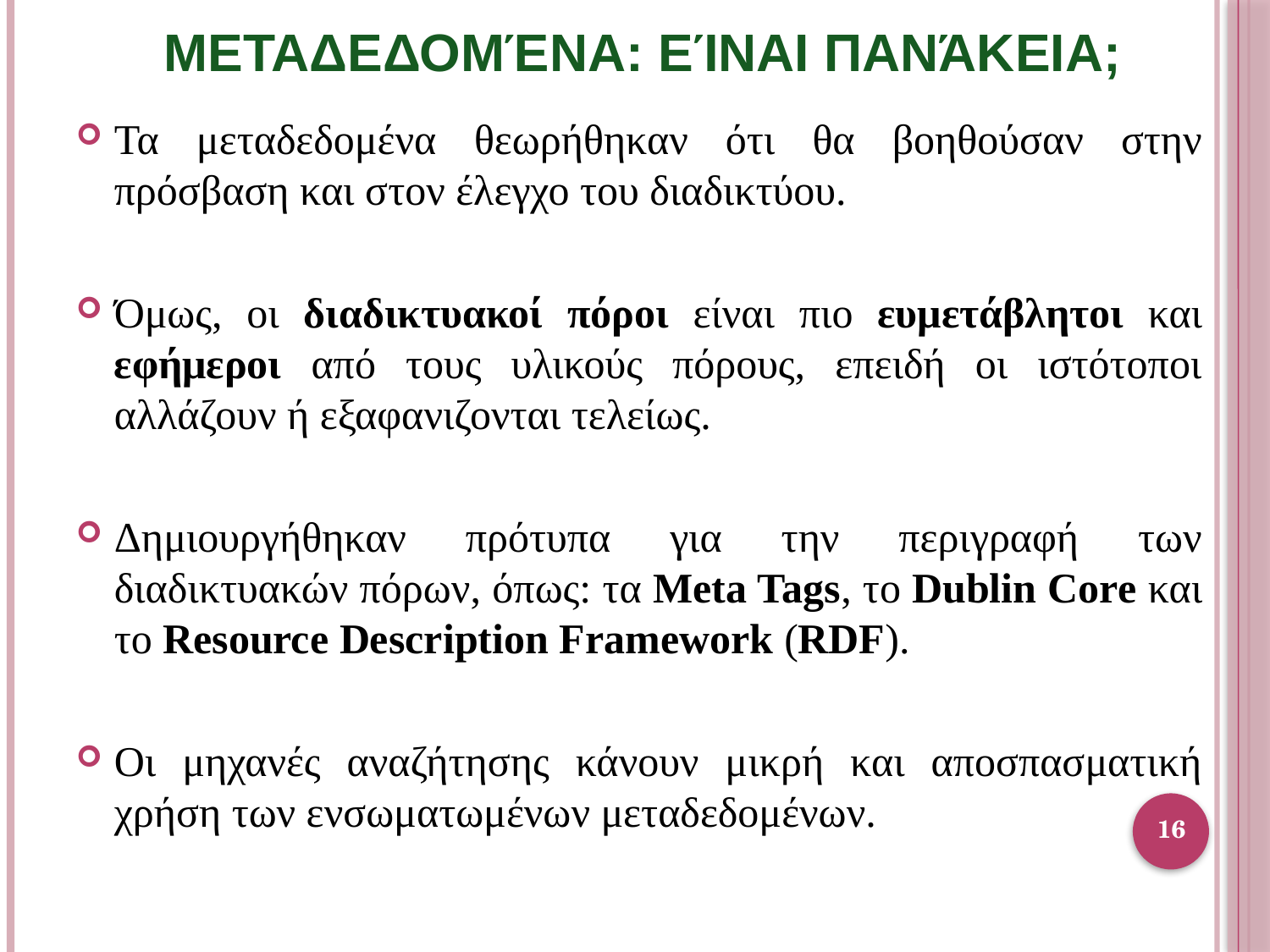

# Μεταδεδομένα: είναι πανάκεια;
Τα μεταδεδομένα θεωρήθηκαν ότι θα βοηθούσαν στην πρόσβαση και στον έλεγχο του διαδικτύου.

Όμως, οι διαδικτυακοί πόροι είναι πιο ευμετάβλητοι και εφήμεροι από τους υλικούς πόρους, επειδή οι ιστότοποι αλλάζουν ή εξαφανιζονται τελείως.

Δημιουργήθηκαν πρότυπα για την περιγραφή των διαδικτυακών πόρων, όπως: τα Meta Tags, το Dublin Core και το Resource Description Framework (RDF).

Οι μηχανές αναζήτησης κάνουν μικρή και αποσπασματική χρήση των ενσωματωμένων μεταδεδομένων.
16